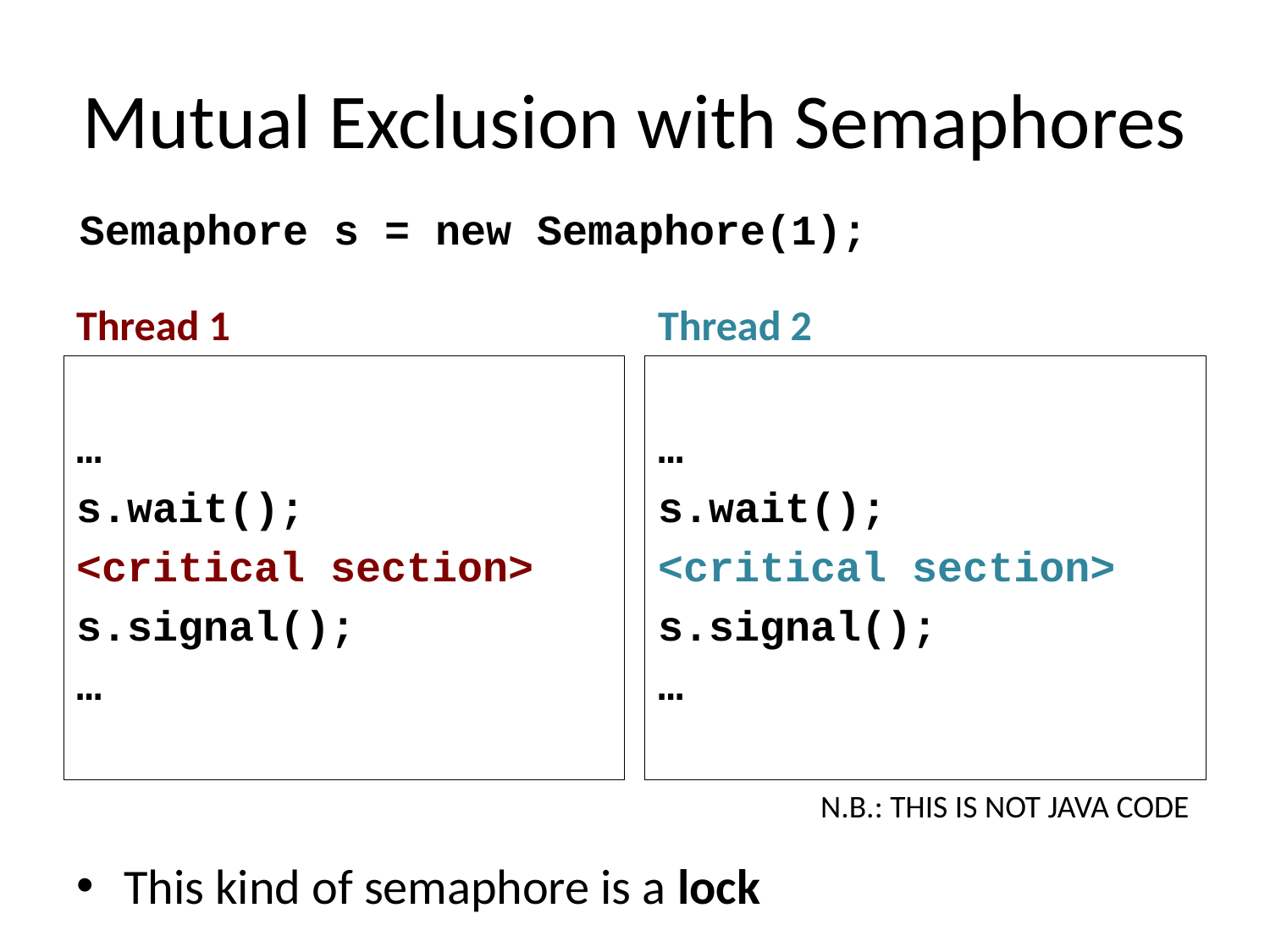

# Mutual Exclusion with Semaphores
Semaphore s = new Semaphore(1);
Thread 1
Thread 2

…
s.wait();
<critical section>
s.signal();
…

…
s.wait();
<critical section>
s.signal();
…

N.B.: THIS IS NOT JAVA CODE
This kind of semaphore is a lock